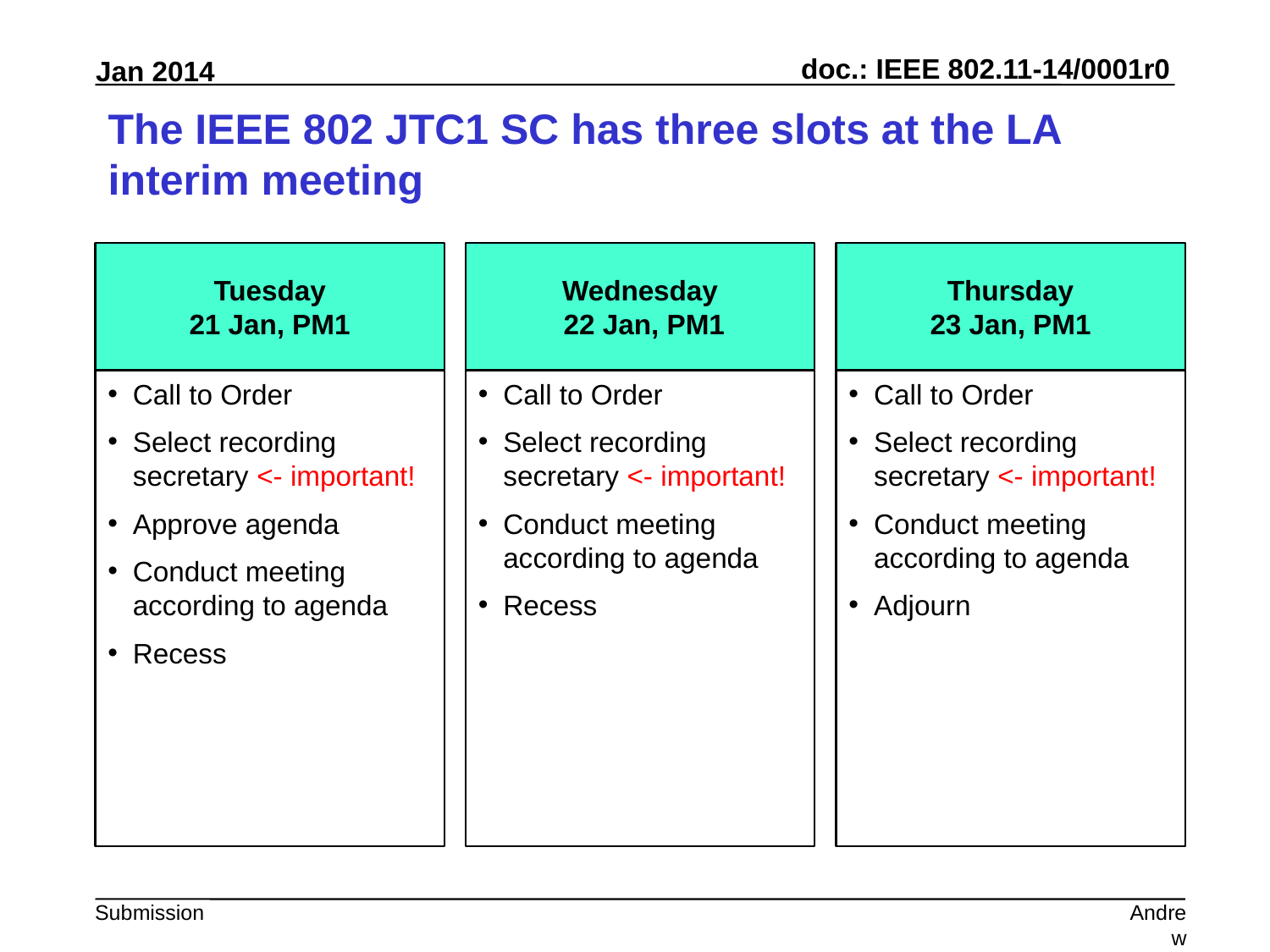

# The IEEE 802 JTC1 SC has three slots at the LA interim meeting

Tuesday
21 Jan, PM1
Wednesday
 22 Jan, PM1
Thursday
23 Jan, PM1
Call to Order
Select recording secretary <- important!
Approve agenda
Conduct meeting according to agenda
Recess
Call to Order
Select recording secretary <- important!
Conduct meeting according to agenda
Recess

Call to Order
Select recording secretary <- important!
Conduct meeting according to agenda
Adjourn

Andrew Myles, Cisco